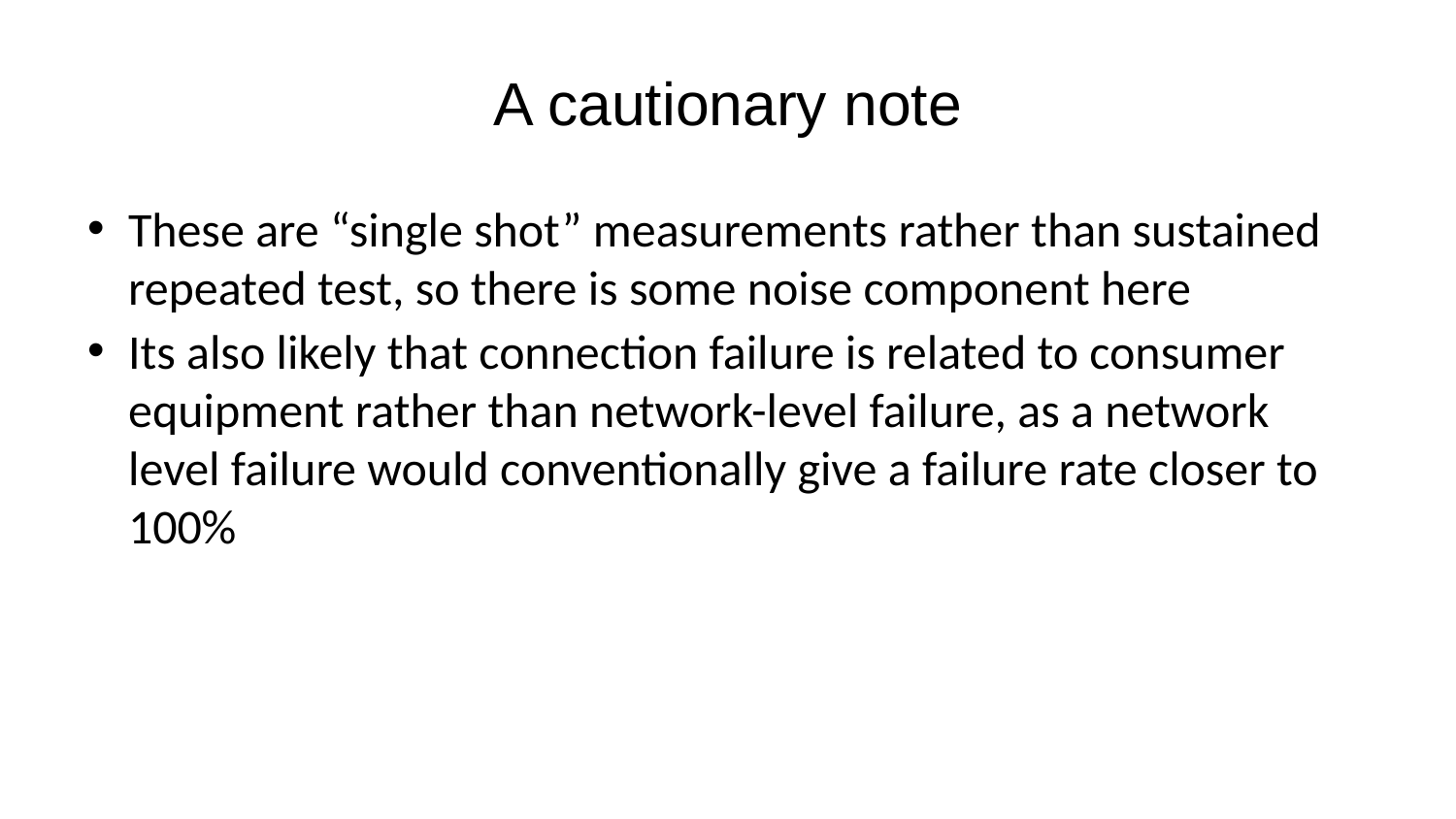

# A cautionary note
These are “single shot” measurements rather than sustained repeated test, so there is some noise component here
Its also likely that connection failure is related to consumer equipment rather than network-level failure, as a network level failure would conventionally give a failure rate closer to 100%